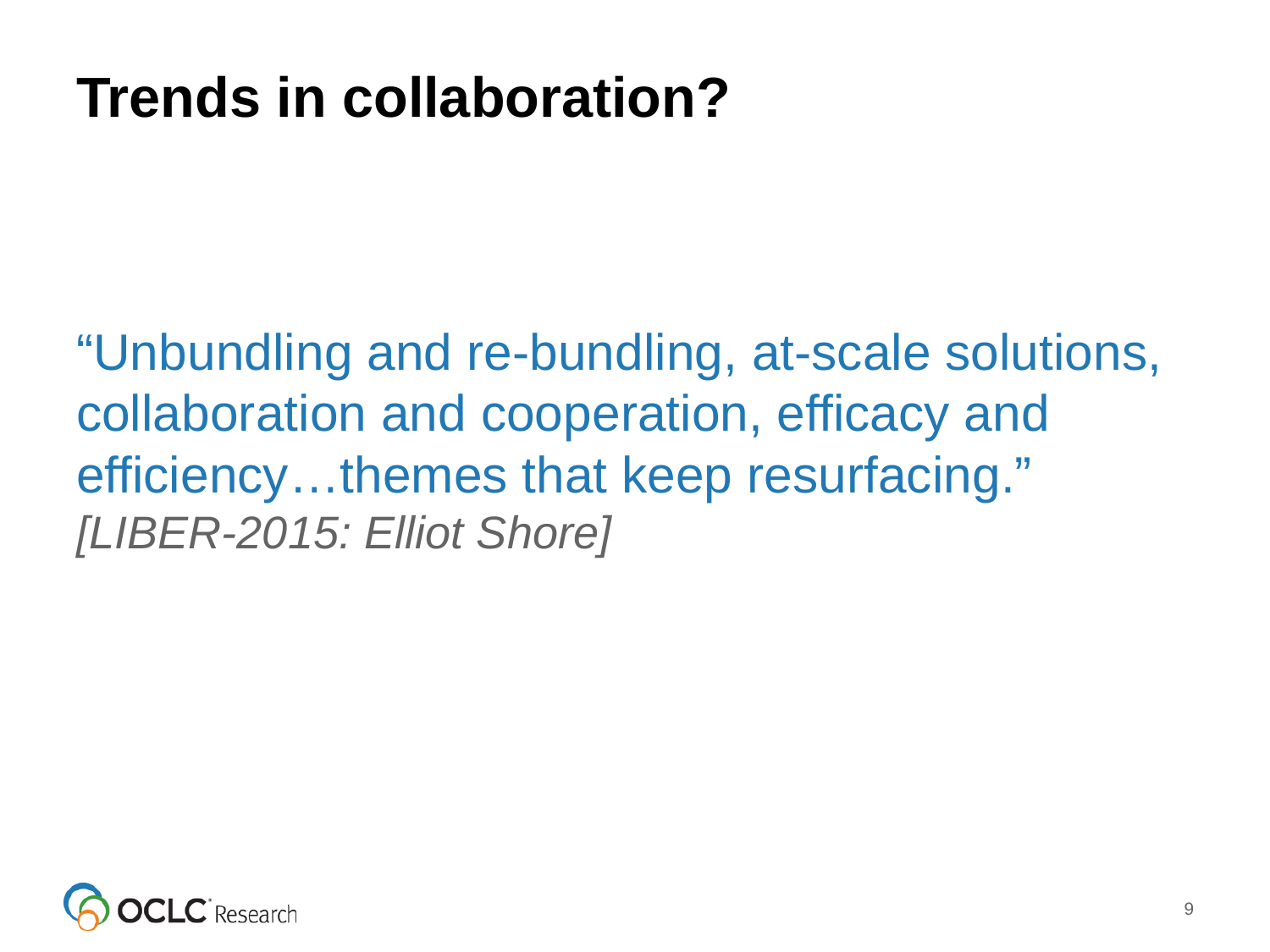

# Trends in collaboration?

“Unbundling and re-bundling, at-scale solutions, collaboration and cooperation, efficacy and efficiency…themes that keep resurfacing.” [LIBER-2015: Elliot Shore]

9